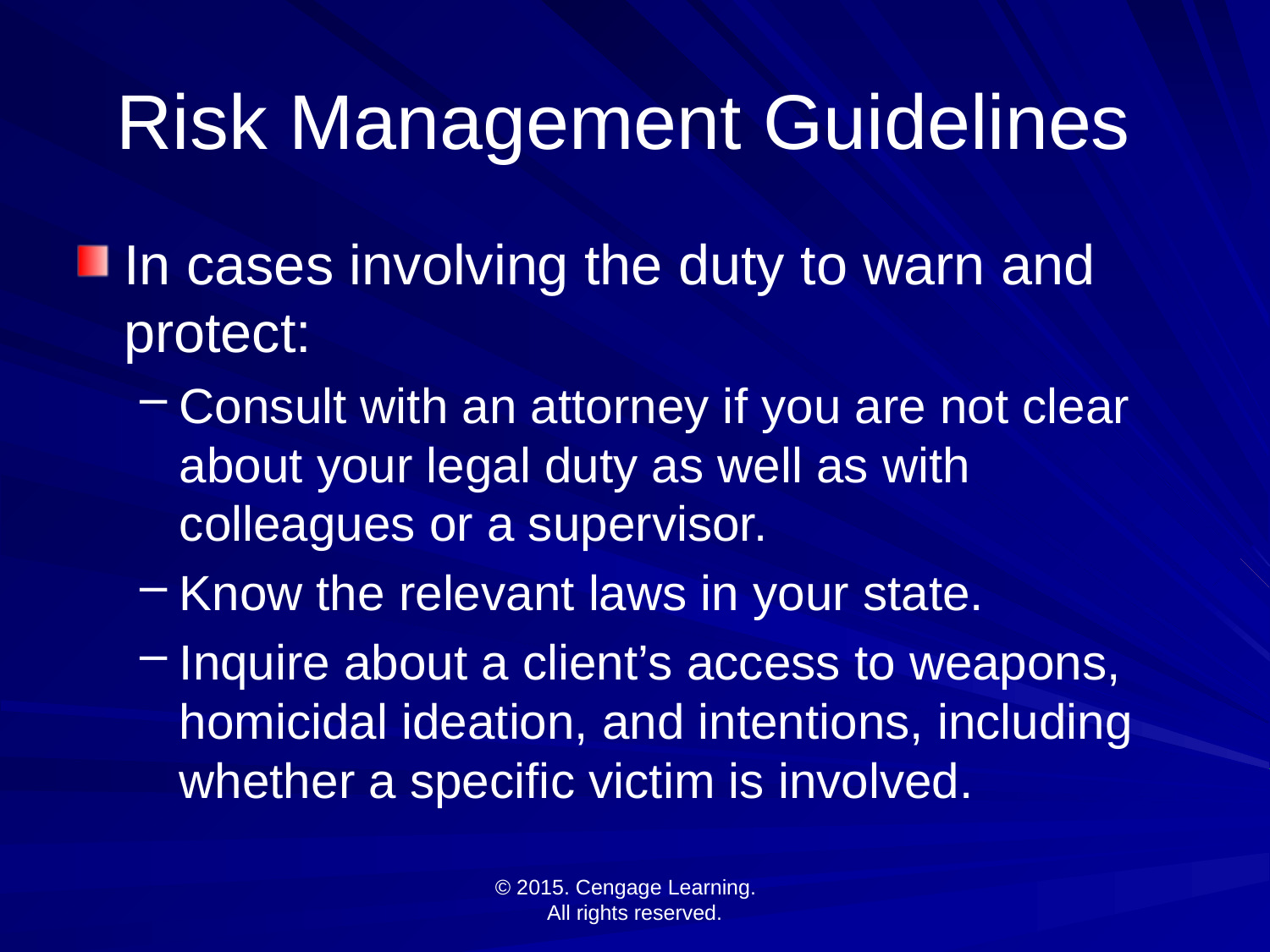

# Risk Management Guidelines
In cases involving the duty to warn and protect:
Consult with an attorney if you are not clear about your legal duty as well as with colleagues or a supervisor.
Know the relevant laws in your state.
Inquire about a client’s access to weapons, homicidal ideation, and intentions, including whether a specific victim is involved.
© 2015. Cengage Learning.
All rights reserved.